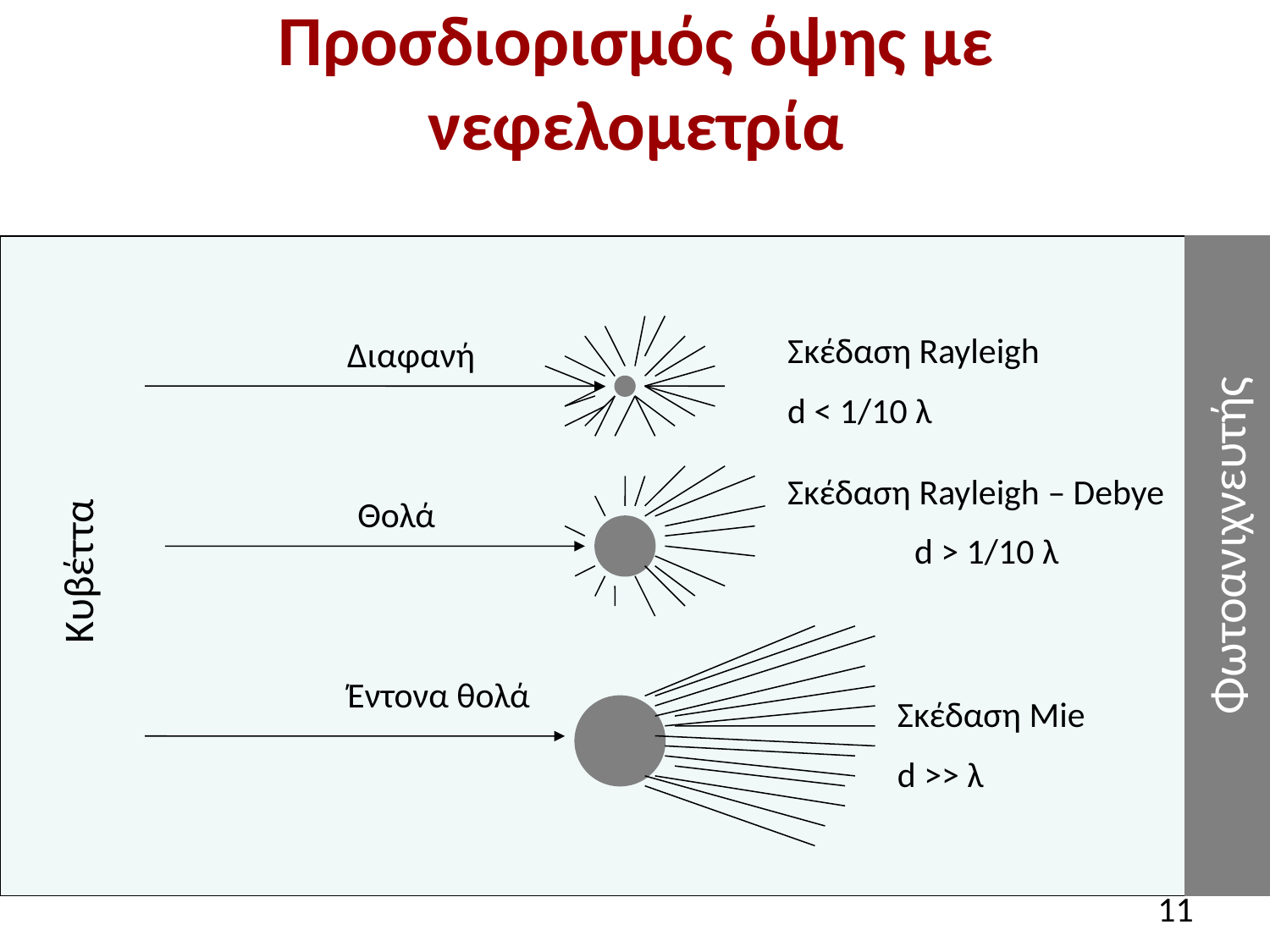

# Προσδιορισμός όψης με νεφελομετρία

Σκέδαση Rayleigh
d < 1/10 λ
Διαφανή

Σκέδαση Rayleigh – Debye
	d > 1/10 λ

Θολά

Φωτοανιχνευτής
Κυβέττα

Έντονα θολά

Σκέδαση Mie
d >> λ

11